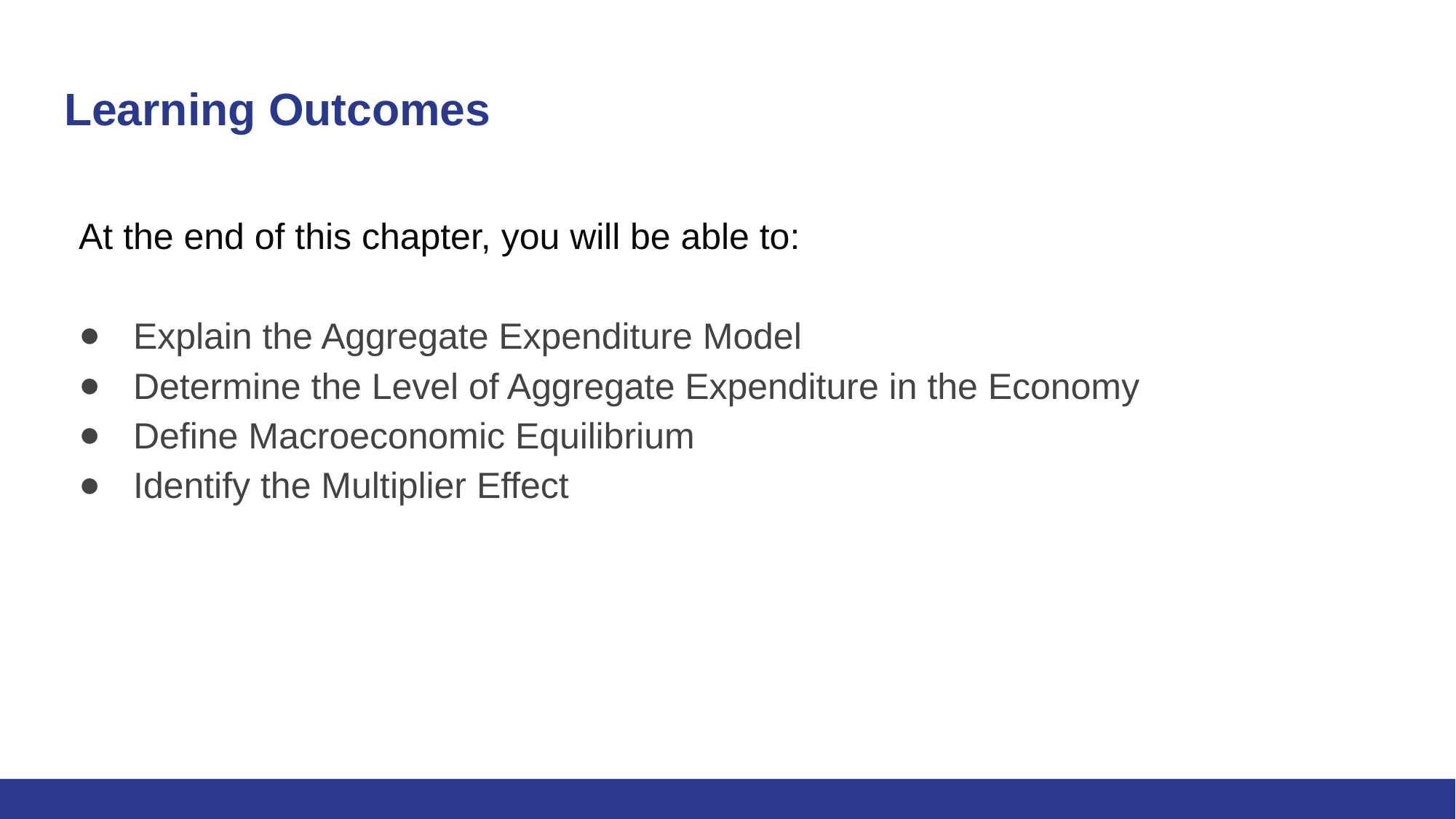

# Learning Outcomes
At the end of this chapter, you will be able to:

Explain the Aggregate Expenditure Model
Determine the Level of Aggregate Expenditure in the Economy
Define Macroeconomic Equilibrium
Identify the Multiplier Effect